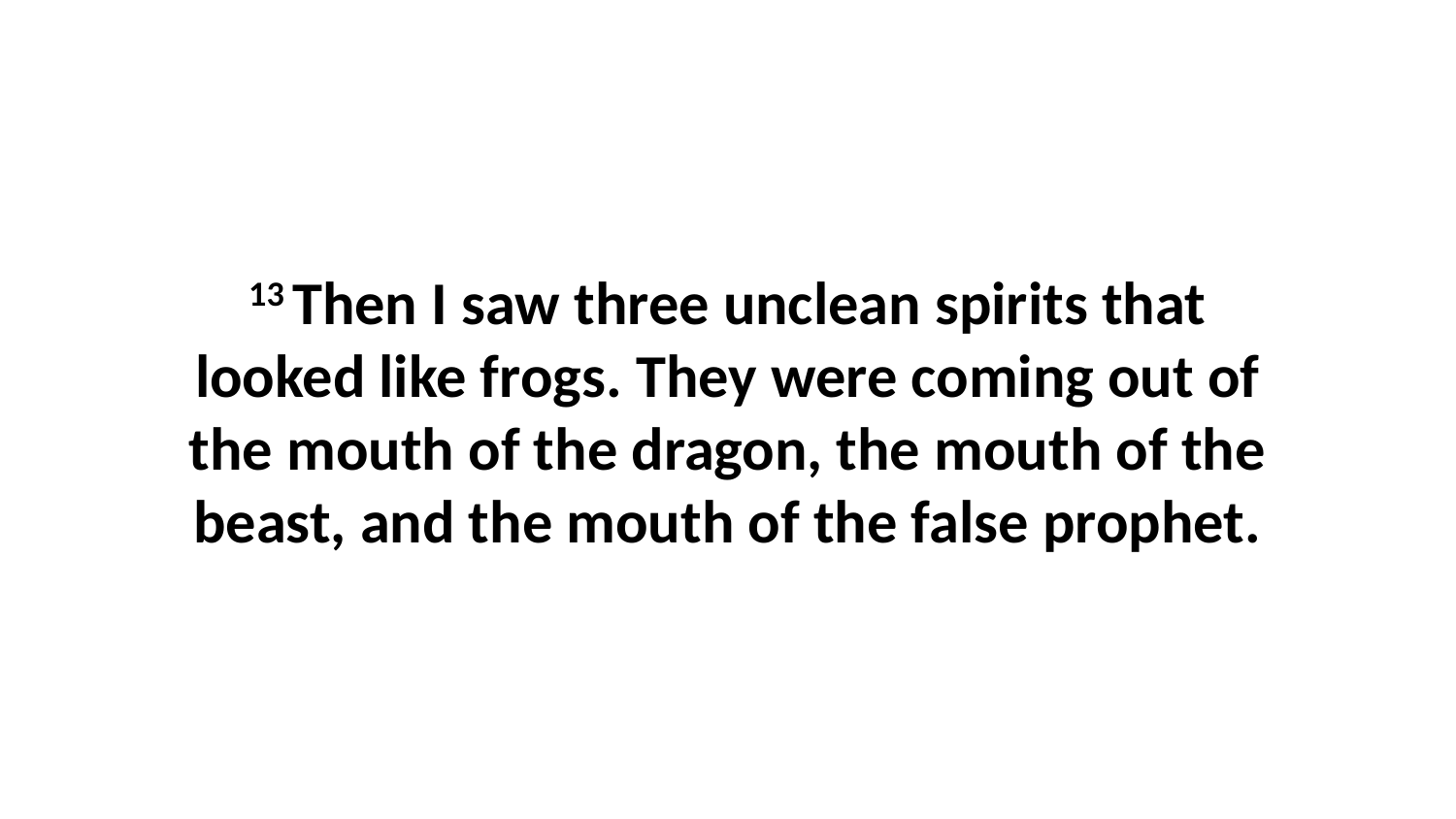

13 Then I saw three unclean spirits that looked like frogs. They were coming out of the mouth of the dragon, the mouth of the beast, and the mouth of the false prophet.